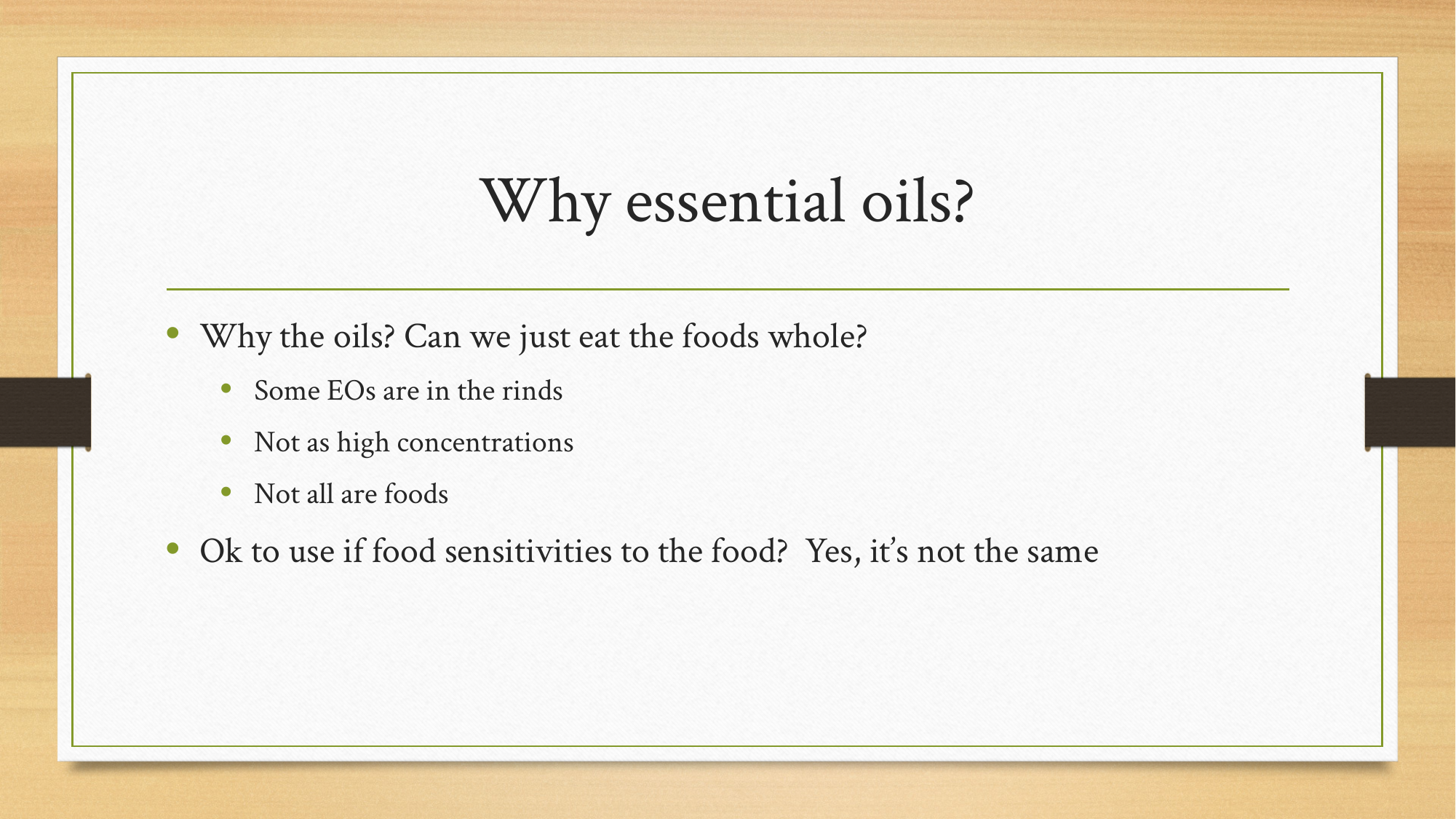

# Why essential oils?
Why the oils? Can we just eat the foods whole?
Some EOs are in the rinds
Not as high concentrations
Not all are foods
Ok to use if food sensitivities to the food?  Yes, it’s not the same